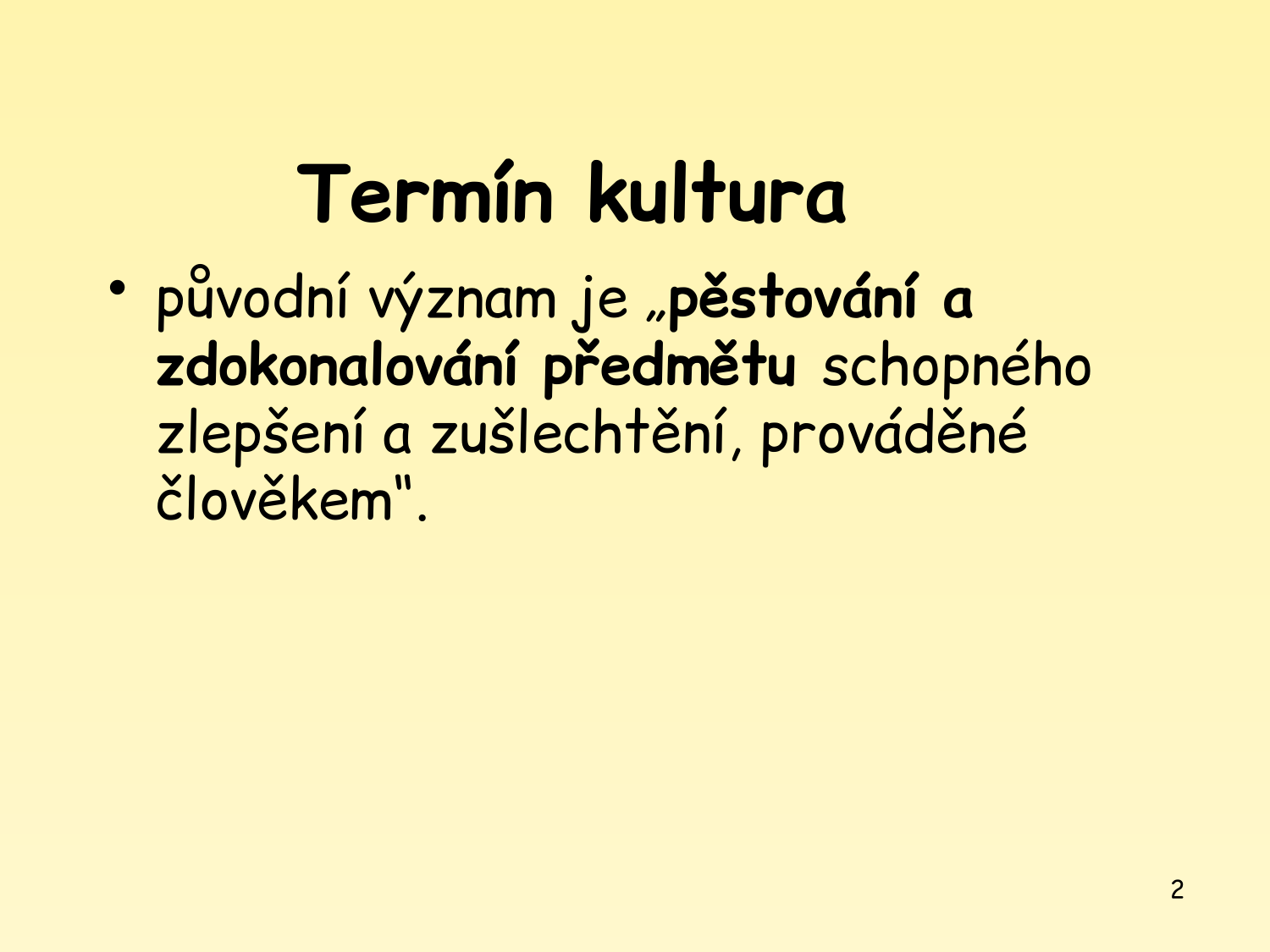

# Termín kultura
původní význam je „pěstování a zdokonalování předmětu schopného zlepšení a zušlechtění, prováděné člověkem“.
2